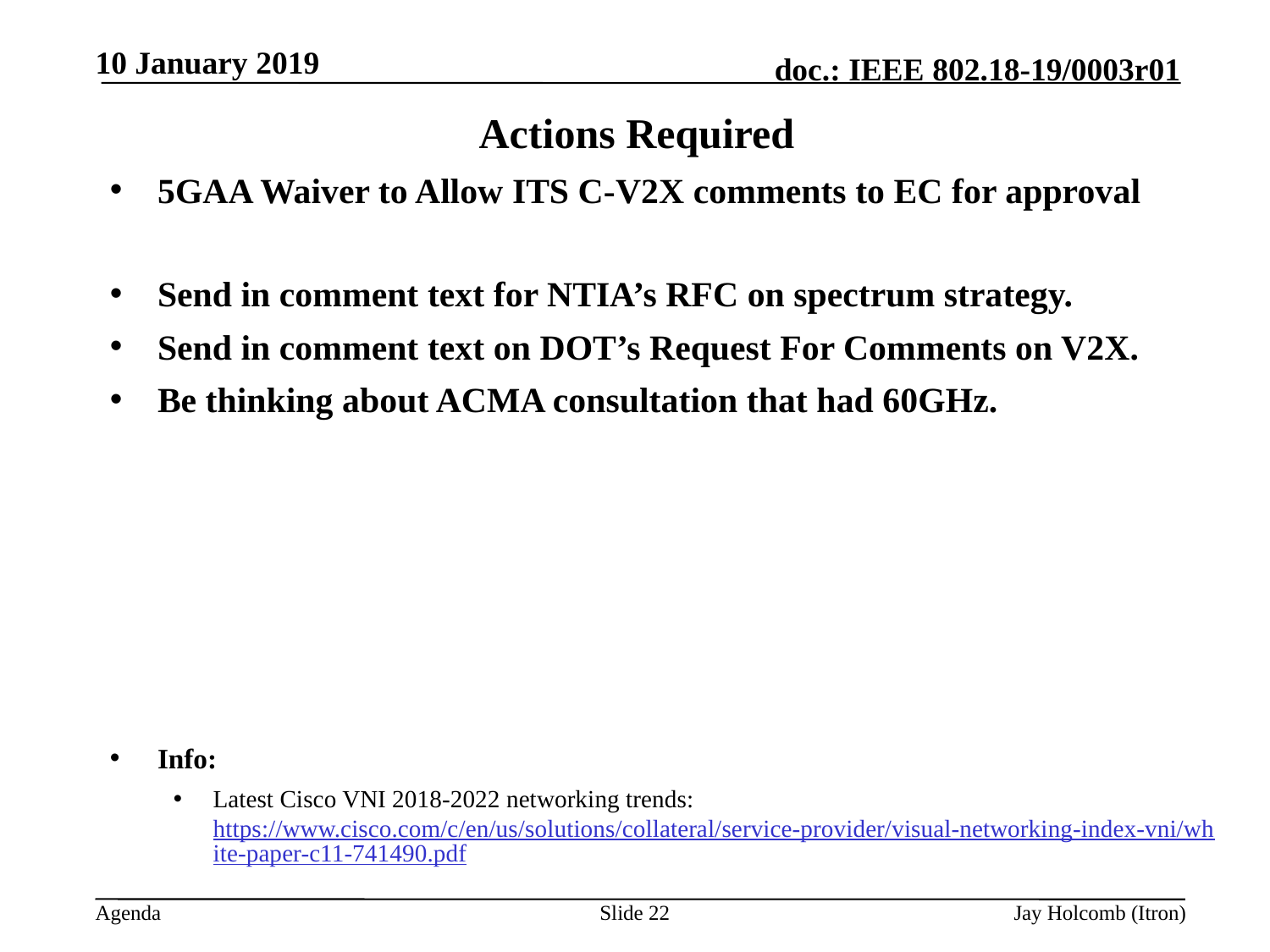

10 January 2019
# Actions Required
5GAA Waiver to Allow ITS C-V2X comments to EC for approval

Send in comment text for NTIA’s RFC on spectrum strategy.
Send in comment text on DOT’s Request For Comments on V2X.
Be thinking about ACMA consultation that had 60GHz.

Info:
Latest Cisco VNI 2018-2022 networking trends: https://www.cisco.com/c/en/us/solutions/collateral/service-provider/visual-networking-index-vni/white-paper-c11-741490.pdf

Slide 22
Jay Holcomb (Itron)